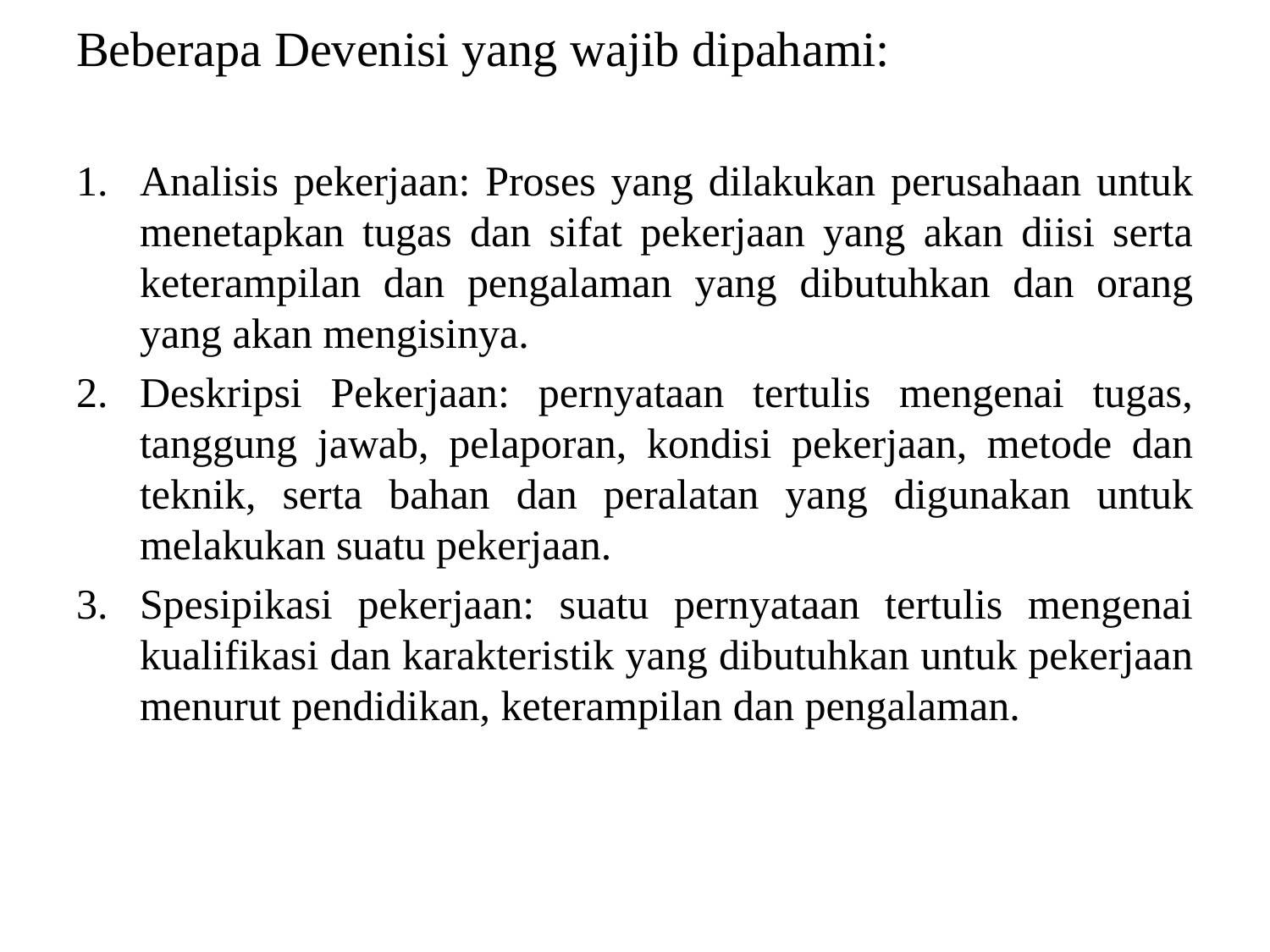

Beberapa Devenisi yang wajib dipahami:

Analisis pekerjaan: Proses yang dilakukan perusahaan untuk menetapkan tugas dan sifat pekerjaan yang akan diisi serta keterampilan dan pengalaman yang dibutuhkan dan orang yang akan mengisinya.
Deskripsi Pekerjaan: pernyataan tertulis mengenai tugas, tanggung jawab, pelaporan, kondisi pekerjaan, metode dan teknik, serta bahan dan peralatan yang digunakan untuk melakukan suatu pekerjaan.
Spesipikasi pekerjaan: suatu pernyataan tertulis mengenai kualifikasi dan karakteristik yang dibutuhkan untuk pekerjaan menurut pendidikan, keterampilan dan pengalaman.